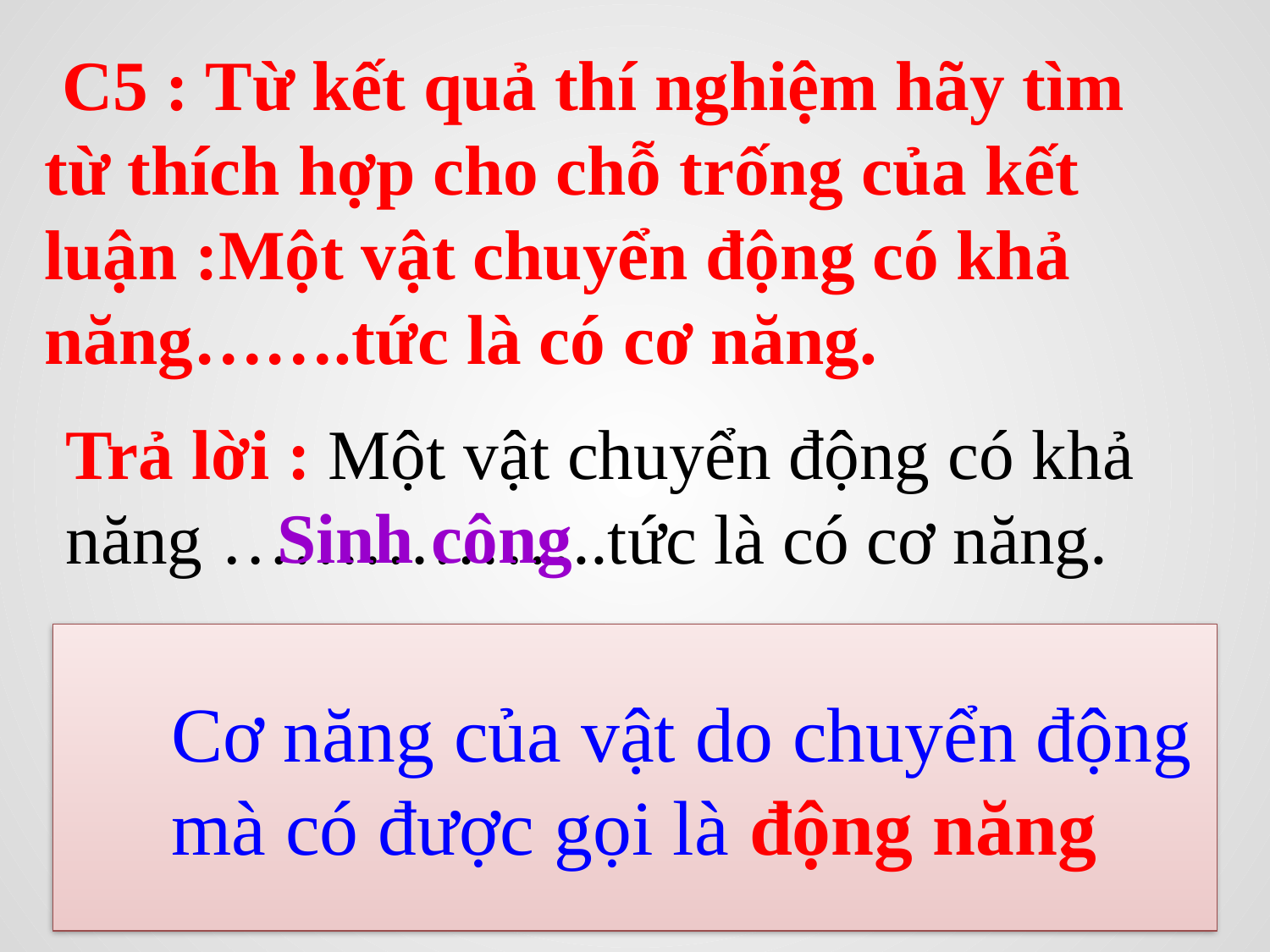

C5 : Từ kết quả thí nghiệm hãy tìm từ thích hợp cho chỗ trống của kết luận :Một vật chuyển động có khả năng…….tức là có cơ năng.
Trả lời : Một vật chuyển động có khả năng ……………..tức là có cơ năng.
Sinh công

Cơ năng của vật do chuyển động mà có được gọi là động năng